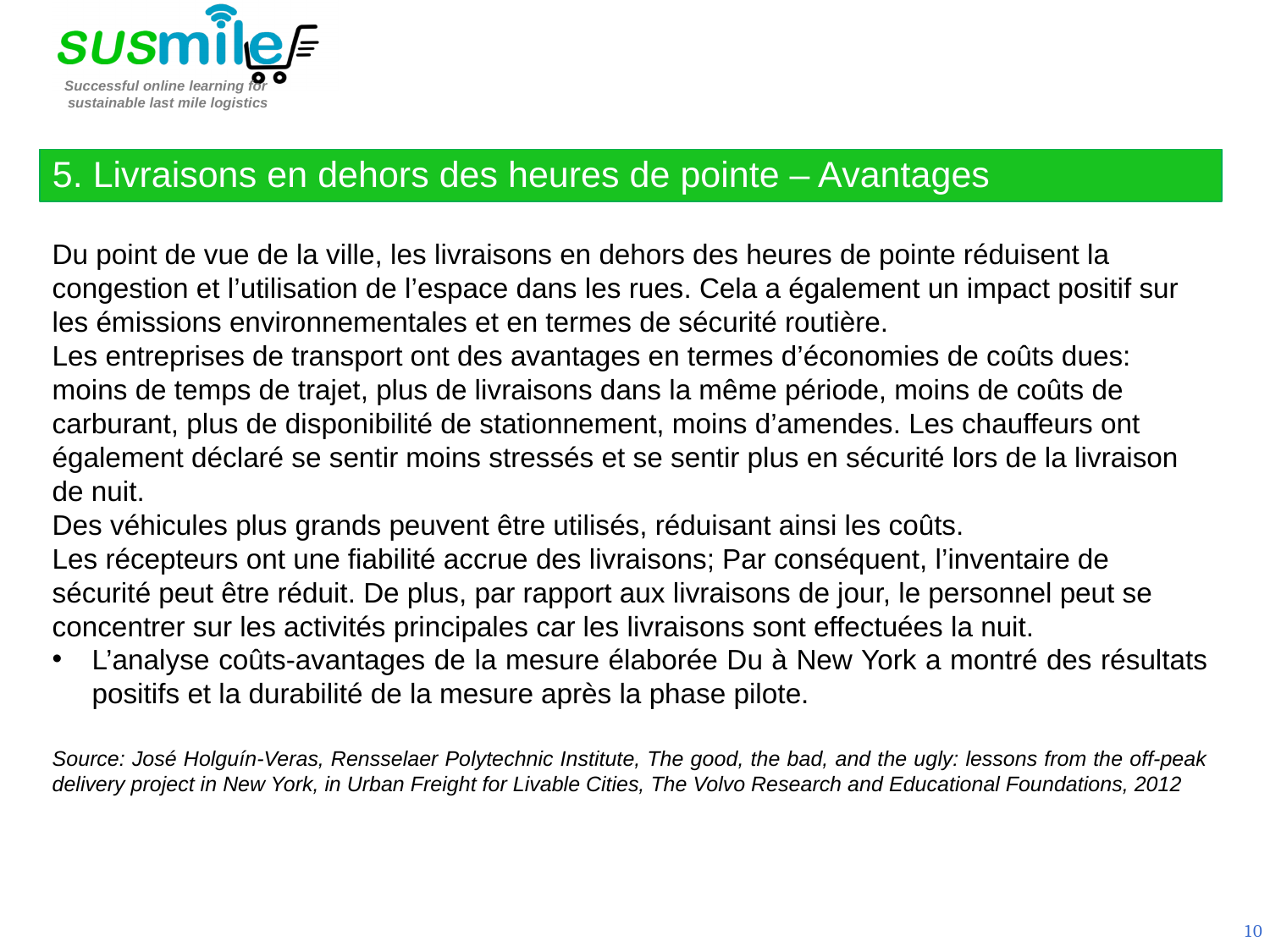

5. Livraisons en dehors des heures de pointe – Avantages
Du point de vue de la ville, les livraisons en dehors des heures de pointe réduisent la congestion et l’utilisation de l’espace dans les rues. Cela a également un impact positif sur les émissions environnementales et en termes de sécurité routière.
Les entreprises de transport ont des avantages en termes d’économies de coûts dues: moins de temps de trajet, plus de livraisons dans la même période, moins de coûts de carburant, plus de disponibilité de stationnement, moins d’amendes. Les chauffeurs ont également déclaré se sentir moins stressés et se sentir plus en sécurité lors de la livraison de nuit.
Des véhicules plus grands peuvent être utilisés, réduisant ainsi les coûts.
Les récepteurs ont une fiabilité accrue des livraisons; Par conséquent, l’inventaire de sécurité peut être réduit. De plus, par rapport aux livraisons de jour, le personnel peut se concentrer sur les activités principales car les livraisons sont effectuées la nuit.
L’analyse coûts-avantages de la mesure élaborée Du à New York a montré des résultats positifs et la durabilité de la mesure après la phase pilote.

Source: José Holguín-Veras, Rensselaer Polytechnic Institute, The good, the bad, and the ugly: lessons from the off-peak delivery project in New York, in Urban Freight for Livable Cities, The Volvo Research and Educational Foundations, 2012
10